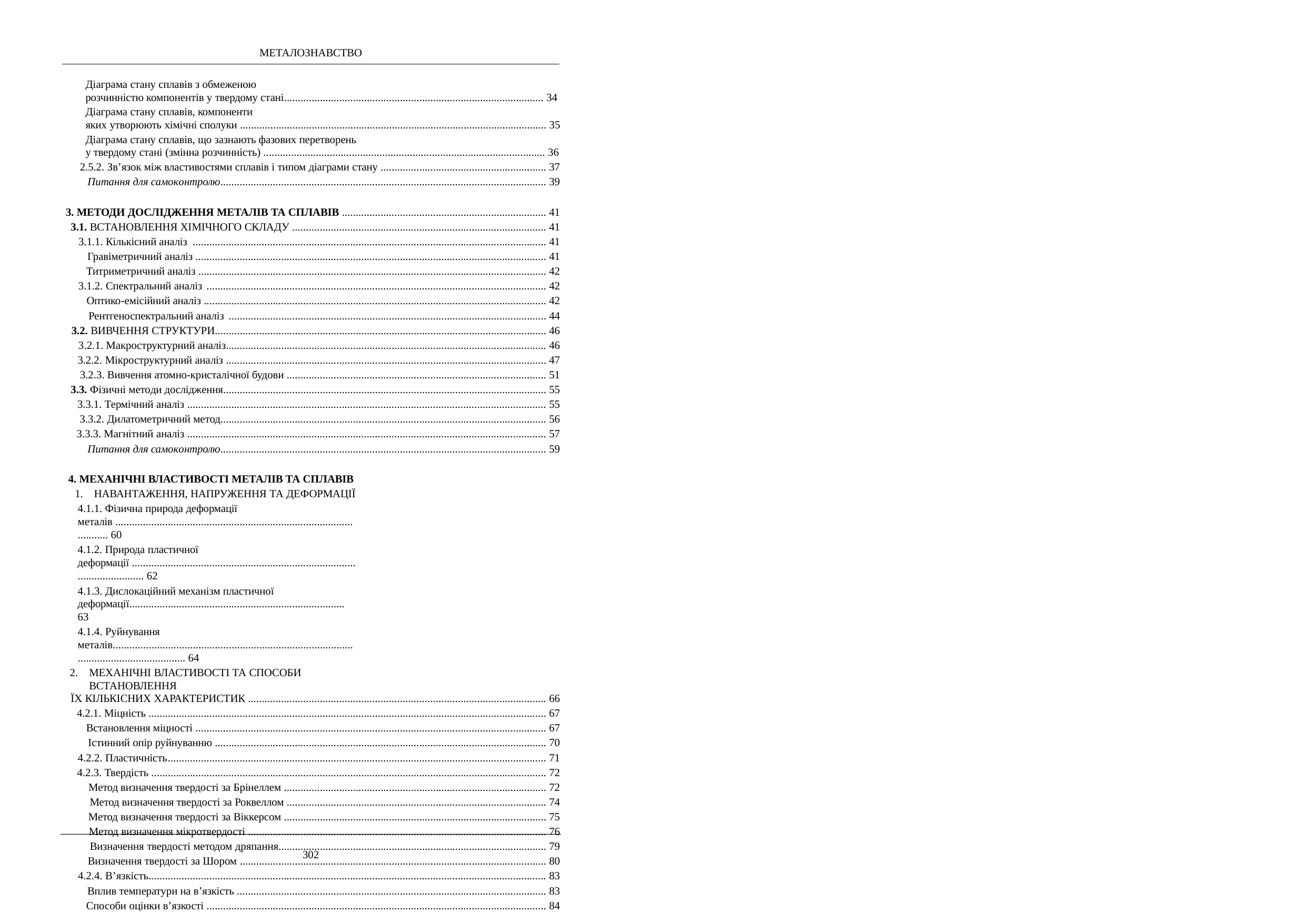

МЕТАЛОЗНАВСТВО

Діаграма стану сплавів з обмеженою
розчинністю компонентів у твердому стані.............................................................................................. 34
Діаграма стану сплавів, компоненти
яких утворюють хімічні сполуки ............................................................................................................... 35
Діаграма стану сплавів, що зазнають фазових перетворень
у твердому стані (змінна розчинність) ...................................................................................................... 36
2.5.2. Зв’язок між властивостями сплавів і типом діаграми стану ............................................................ 37
Питання для самоконтролю...................................................................................................................... 39

3. МЕТОДИ ДОСЛІДЖЕННЯ МЕТАЛІВ ТА СПЛАВІВ .......................................................................... 41
3.1. ВСТАНОВЛЕННЯ ХІМІЧНОГО СКЛАДУ ............................................................................................ 41
3.1.1. Кількісний аналіз ................................................................................................................................ 41
Гравіметричний аналіз ............................................................................................................................... 41
Титриметричний аналіз .............................................................................................................................. 42
3.1.2. Спектральний аналіз ........................................................................................................................... 42
Оптико-емісійний аналіз ............................................................................................................................ 42
Рентгеноспектральний аналіз ................................................................................................................... 44
3.2. ВИВЧЕННЯ СТРУКТУРИ........................................................................................................................ 46
3.2.1. Макроструктурний аналіз.................................................................................................................... 46
3.2.2. Мікроструктурний аналіз .................................................................................................................... 47
3.2.3. Вивчення атомно-кристалічної будови .............................................................................................. 51
3.3. Фізичні методи дослідження..................................................................................................................... 55
3.3.1. Термічний аналіз .................................................................................................................................. 55
3.3.2. Дилатометричний метод...................................................................................................................... 56
3.3.3. Магнітний аналіз .................................................................................................................................. 57
Питання для самоконтролю...................................................................................................................... 59

МЕХАНІЧНІ ВЛАСТИВОСТІ МЕТАЛІВ ТА СПЛАВІВ
НАВАНТАЖЕННЯ, НАПРУЖЕННЯ ТА ДЕФОРМАЦІЇ
4.1.1. Фізична природа деформації металів ................................................................................................. 60
4.1.2. Природа пластичної деформації ......................................................................................................... 62
4.1.3. Дислокаційний механізм пластичної деформації.............................................................................. 63
4.1.4. Руйнування металів.............................................................................................................................. 64
МЕХАНІЧНІ ВЛАСТИВОСТІ ТА СПОСОБИ ВСТАНОВЛЕННЯ
ЇХ КІЛЬКІСНИХ ХАРАКТЕРИСТИК ............................................................................................................ 66
4.2.1. Міцність ................................................................................................................................................ 67
Встановлення міцності ............................................................................................................................... 67
Істинний опір руйнуванню ........................................................................................................................ 70
4.2.2. Пластичність......................................................................................................................................... 71
4.2.3. Твердість ............................................................................................................................................... 72
Метод визначення твердості за Брінеллем ............................................................................................... 72
Метод визначення твердості за Роквеллом .............................................................................................. 74
Метод визначення твердості за Віккерсом ............................................................................................... 75
Метод визначення мікротвердості ............................................................................................................ 76
Визначення твердості методом дряпання................................................................................................. 79
Визначення твердості за Шором ............................................................................................................... 80
4.2.4. В’язкість................................................................................................................................................ 83
Вплив температури на в’язкість ................................................................................................................ 83
Способи оцінки в’язкості ........................................................................................................................... 84

302